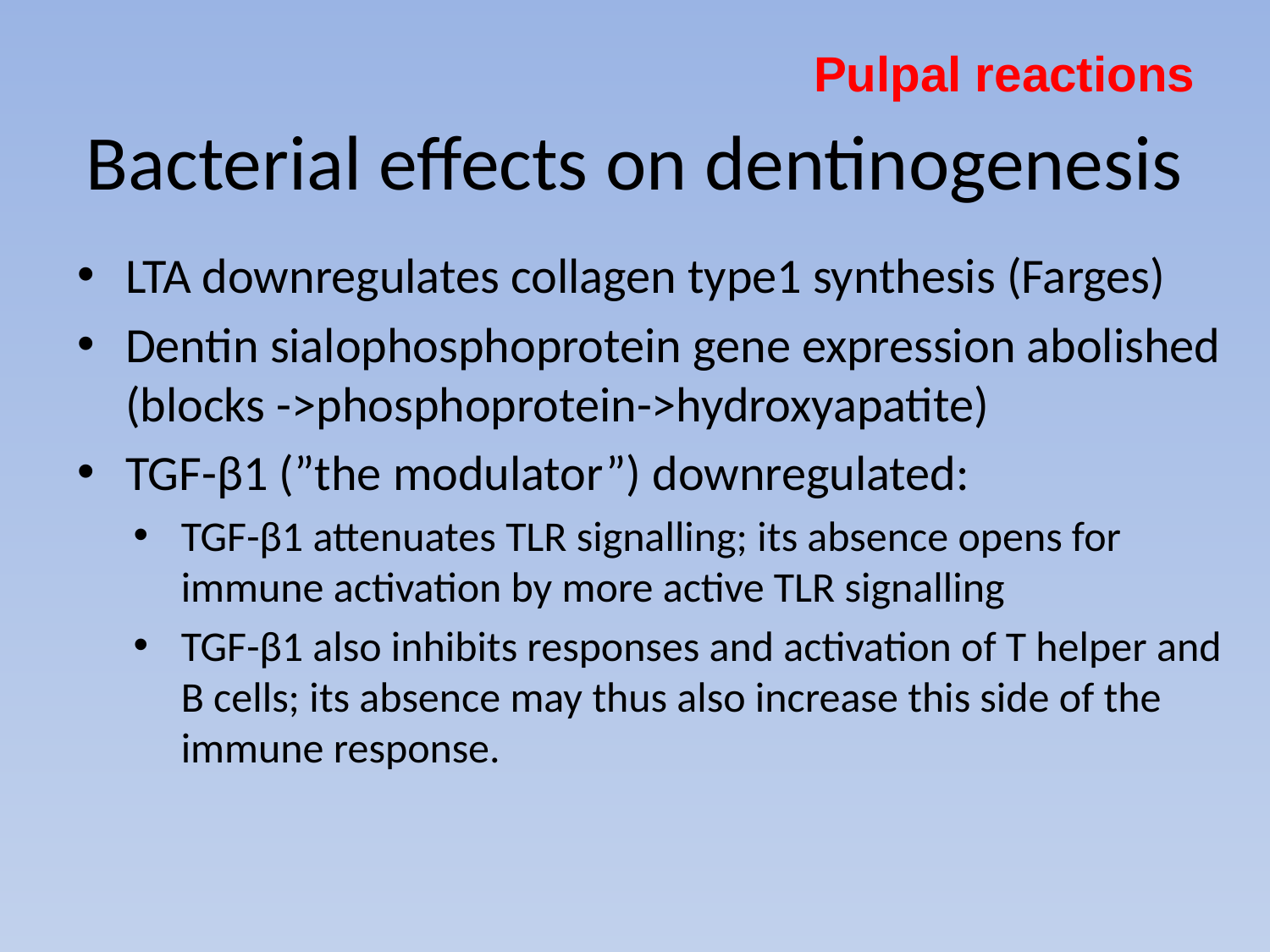

Pulpal reactions
# Bacterial effects on dentinogenesis
LTA downregulates collagen type1 synthesis (Farges)
Dentin sialophosphoprotein gene expression abolished (blocks ->phosphoprotein->hydroxyapatite)
TGF-β1 (”the modulator”) downregulated:
TGF-β1 attenuates TLR signalling; its absence opens for immune activation by more active TLR signalling
TGF-β1 also inhibits responses and activation of T helper and B cells; its absence may thus also increase this side of the immune response.